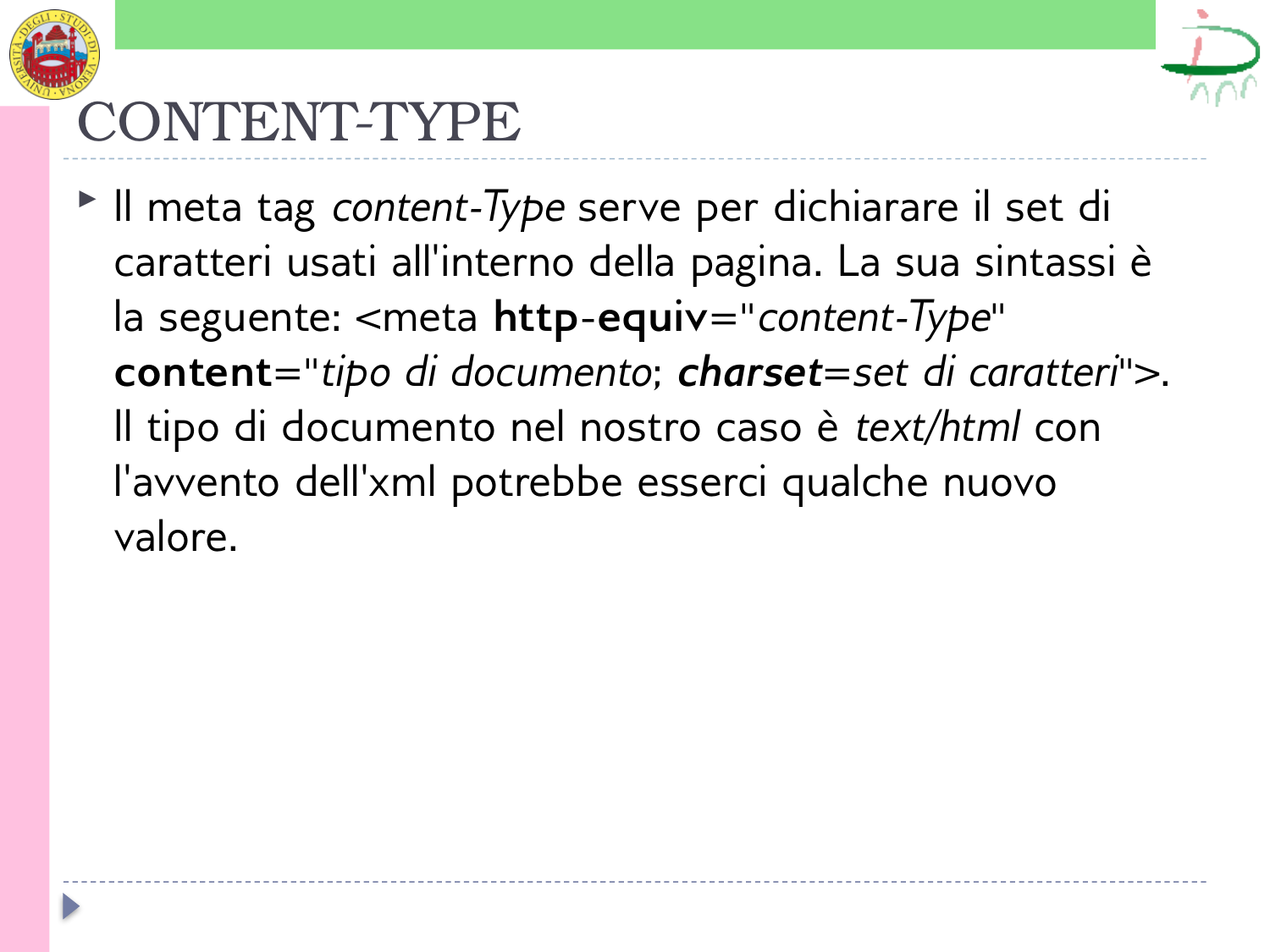

# CONTENT-TYPE
Il meta tag content-Type serve per dichiarare il set di caratteri usati all'interno della pagina. La sua sintassi è la seguente: <meta http-equiv="content-Type" content="tipo di documento; charset=set di caratteri">.
Il tipo di documento nel nostro caso è text/html con l'avvento dell'xml potrebbe esserci qualche nuovo valore.